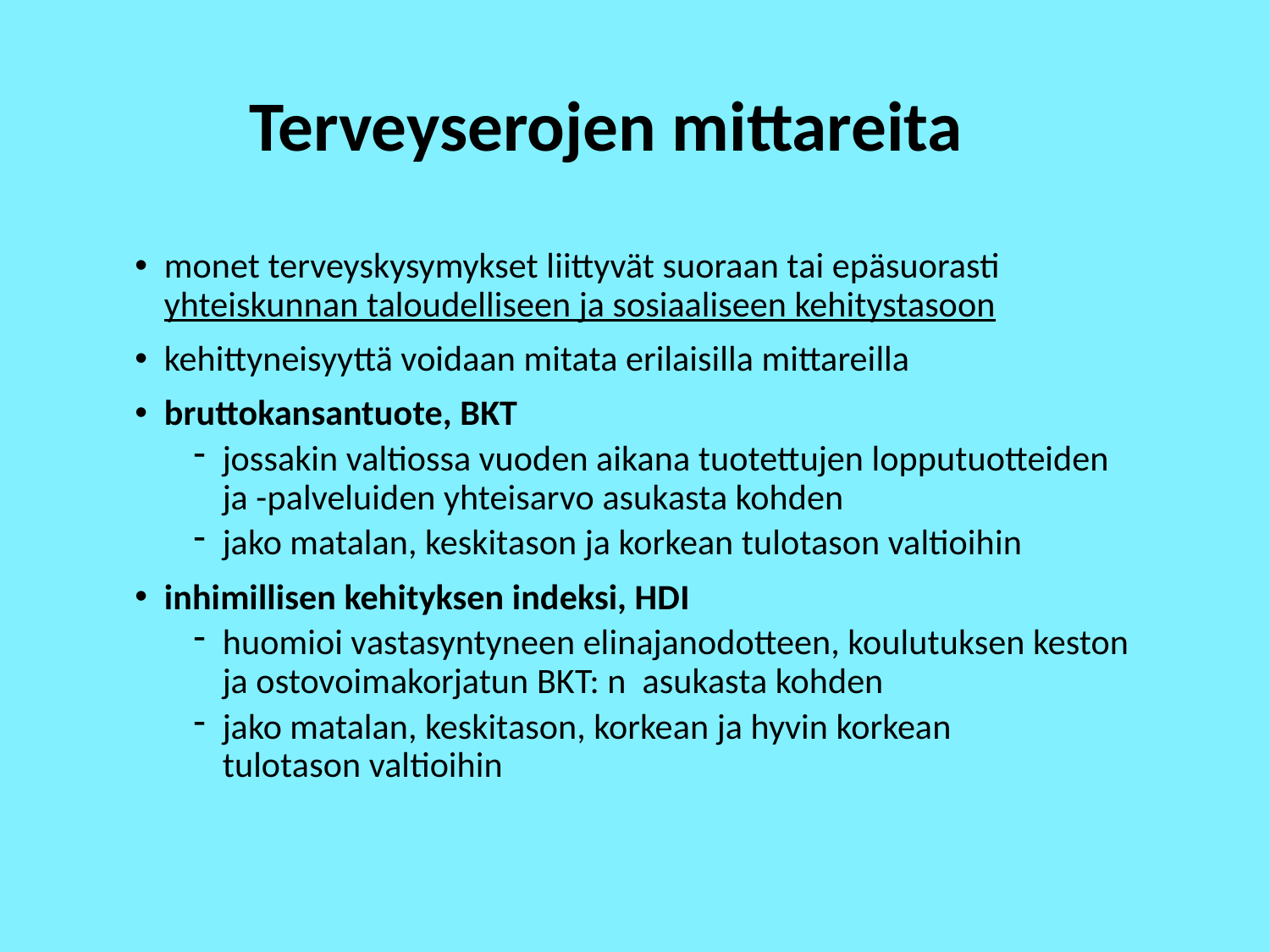

# Terveyserojen mittareita
monet terveyskysymykset liittyvät suoraan tai epäsuorasti yhteiskunnan taloudelliseen ja sosiaaliseen kehitystasoon
kehittyneisyyttä voidaan mitata erilaisilla mittareilla
bruttokansantuote, BKT
jossakin valtiossa vuoden aikana tuotettujen lopputuotteiden ja -palveluiden yhteisarvo asukasta kohden
jako matalan, keskitason ja korkean tulotason valtioihin
inhimillisen kehityksen indeksi, HDI
huomioi vastasyntyneen elinajanodotteen, koulutuksen keston ja ostovoimakorjatun BKT: n  asukasta kohden
jako matalan, keskitason, korkean ja hyvin korkean  	     tulotason valtioihin